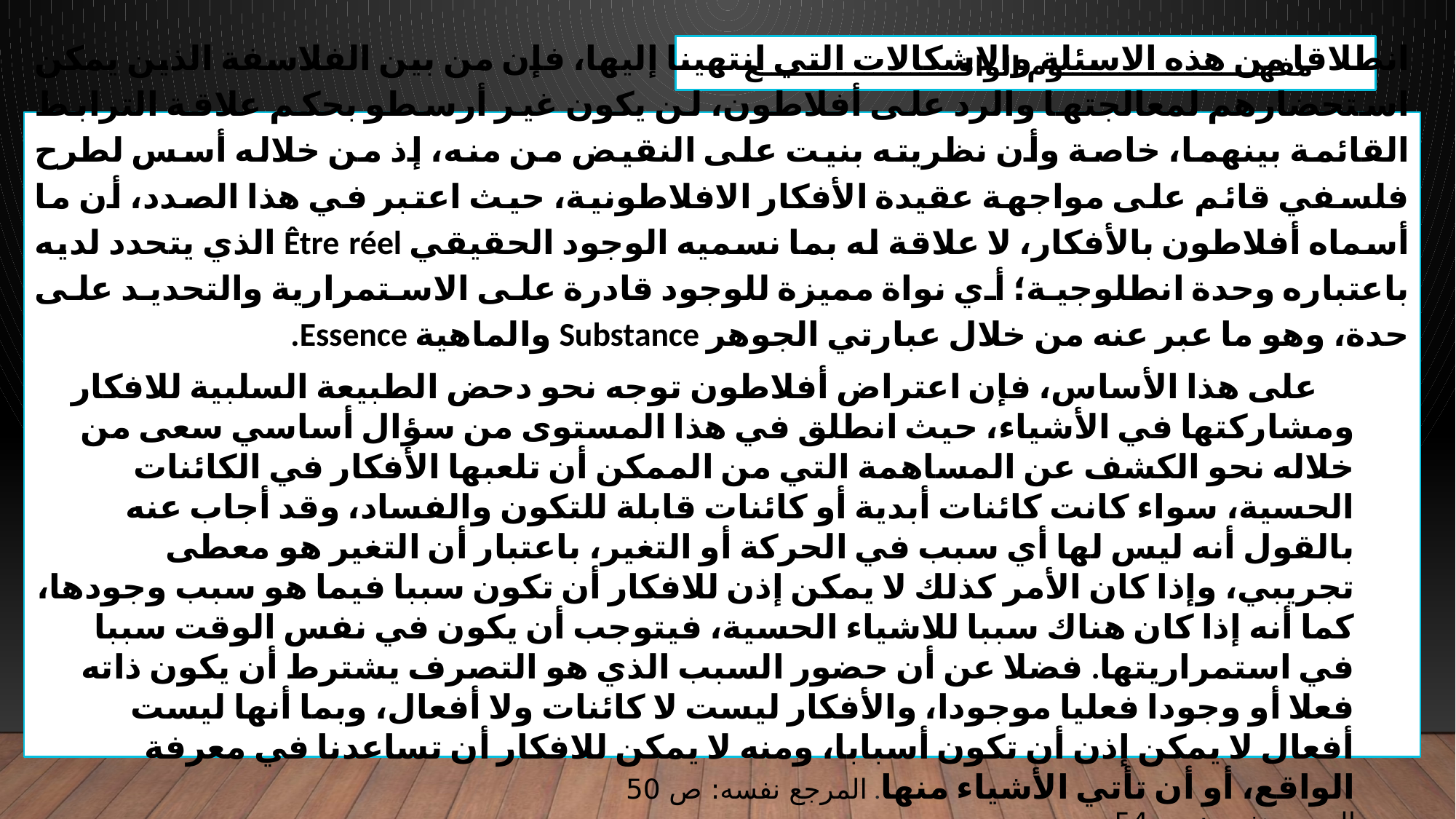

مفهـــــــــــــــــــــوم الواقـــــــــــــــــــــع
انطلاقا من هذه الاسئلة والاشكالات التي انتهينا إليها، فإن من بين الفلاسفة الذين يمكن استحضارهم لمعالجتها والرد على أفلاطون، لن يكون غير أرسطو بحكم علاقة الترابط القائمة بينهما، خاصة وأن نظريته بنيت على النقيض من منه، إذ من خلاله أسس لطرح فلسفي قائم على مواجهة عقيدة الأفكار الافلاطونية، حيث اعتبر في هذا الصدد، أن ما أسماه أفلاطون بالأفكار، لا علاقة له بما نسميه الوجود الحقيقي Être réel الذي يتحدد لديه باعتباره وحدة انطلوجية؛ أي نواة مميزة للوجود قادرة على الاستمرارية والتحديد على حدة، وهو ما عبر عنه من خلال عبارتي الجوهر Substance والماهية Essence.
     على هذا الأساس، فإن اعتراض أفلاطون توجه نحو دحض الطبيعة السلبية للافكار ومشاركتها في الأشياء، حيث انطلق في هذا المستوى من سؤال أساسي سعى من خلاله نحو الكشف عن المساهمة التي من الممكن أن تلعبها الأفكار في الكائنات الحسية، سواء كانت كائنات أبدية أو كائنات قابلة للتكون والفساد، وقد أجاب عنه بالقول أنه ليس لها أي سبب في الحركة أو التغير، باعتبار أن التغير هو معطى تجريبي، وإذا كان الأمر كذلك لا يمكن إذن للافكار أن تكون سببا فيما هو سبب وجودها، كما أنه إذا كان هناك سببا للاشياء الحسية، فيتوجب أن يكون في نفس الوقت سببا في استمراريتها. فضلا عن أن حضور السبب الذي هو التصرف يشترط أن يكون ذاته فعلا أو وجودا فعليا موجودا، والأفكار ليست لا كائنات ولا أفعال، وبما أنها ليست أفعال لا يمكن إذن أن تكون أسبابا، ومنه لا يمكن للافكار أن تساعدنا في معرفة الواقع، أو أن تأتي الأشياء منها. المرجع نفسه: ص 50
المرجع نفسه: ص 54